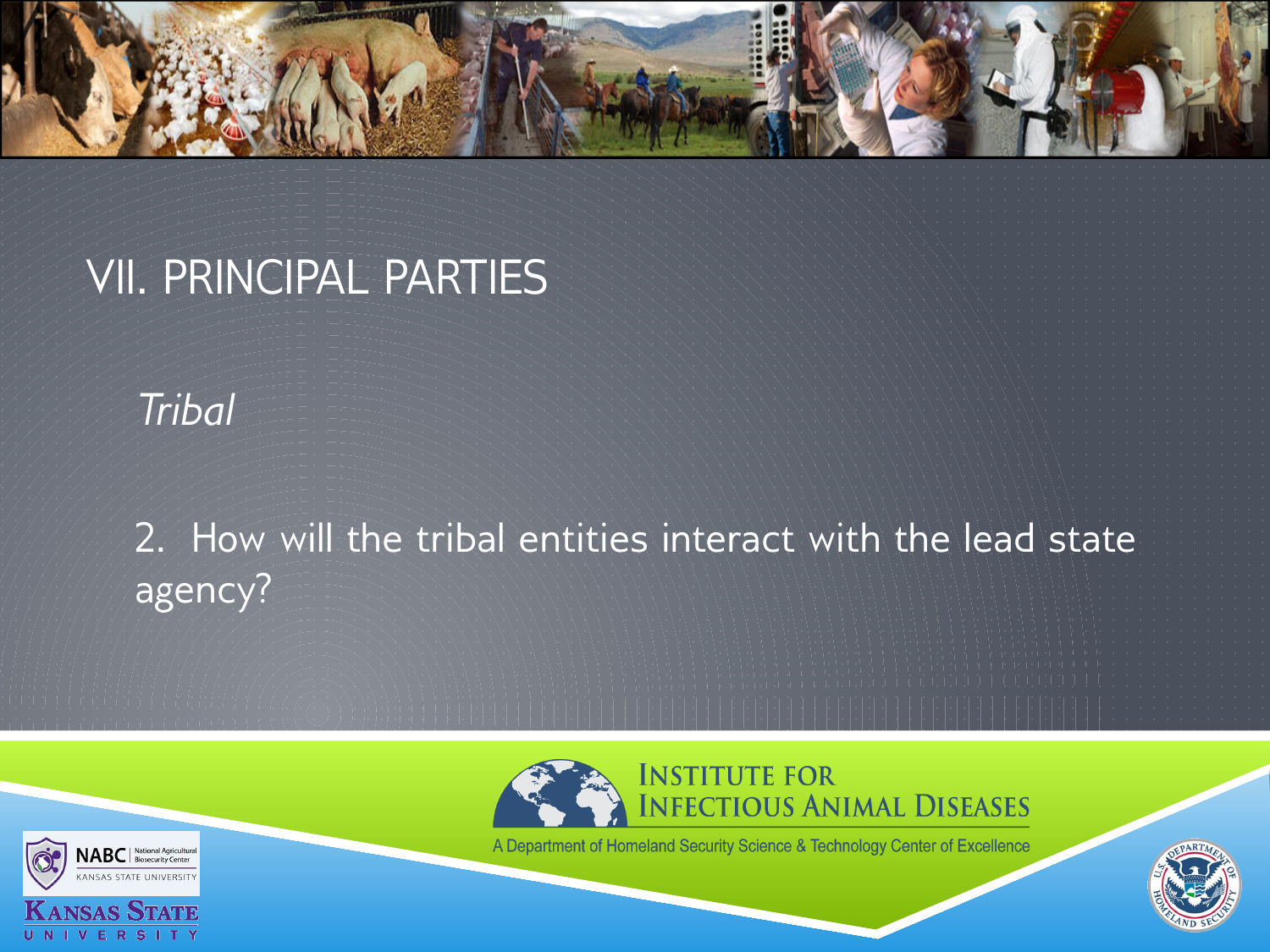

# VII. PRINCIPAL PARTIES
Tribal

2.  How will the tribal entities interact with the lead state agency?